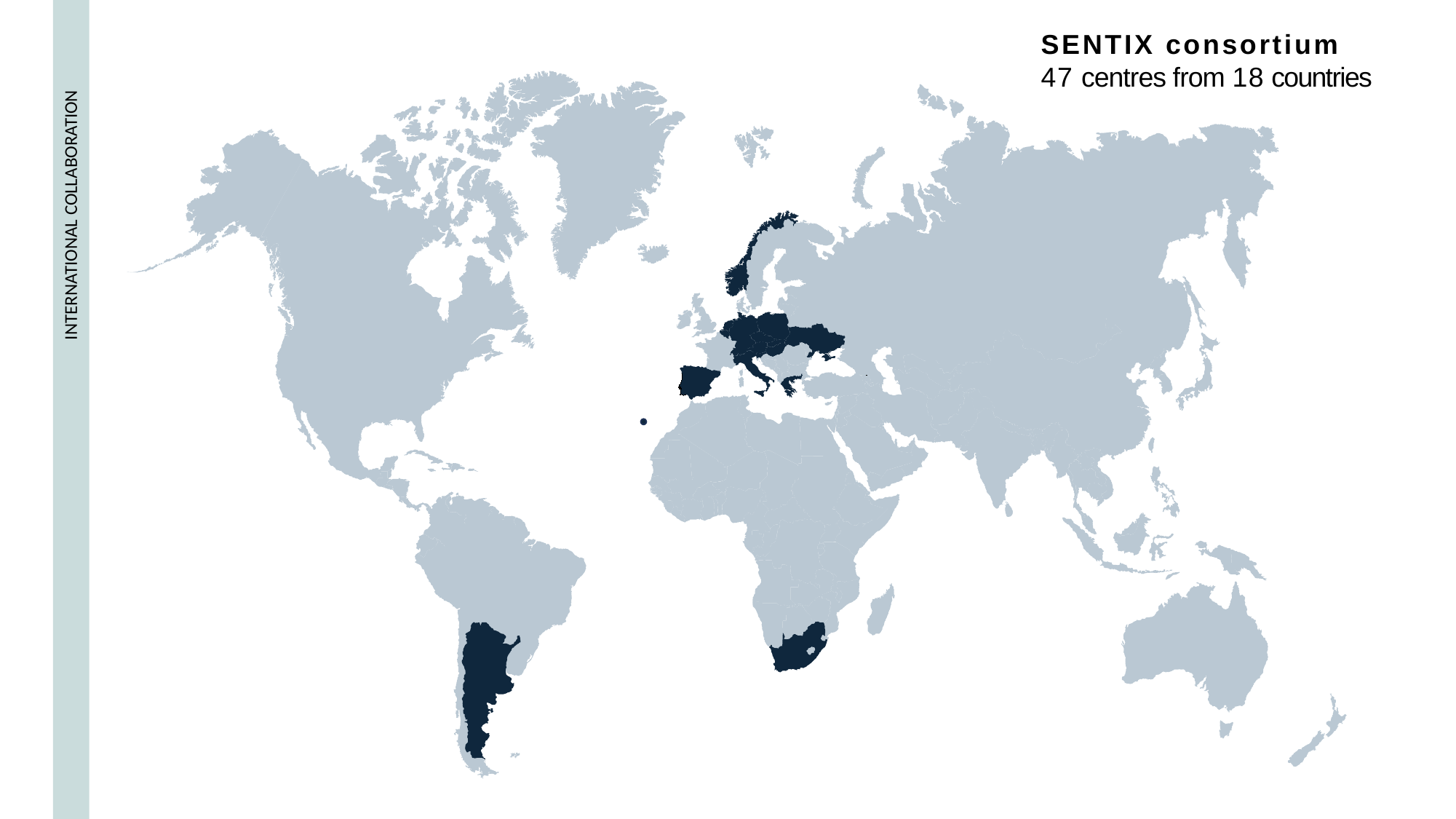

SENTIX consortium
47 centres from 18 countries

# INTERNATIONAL COLLABORATION